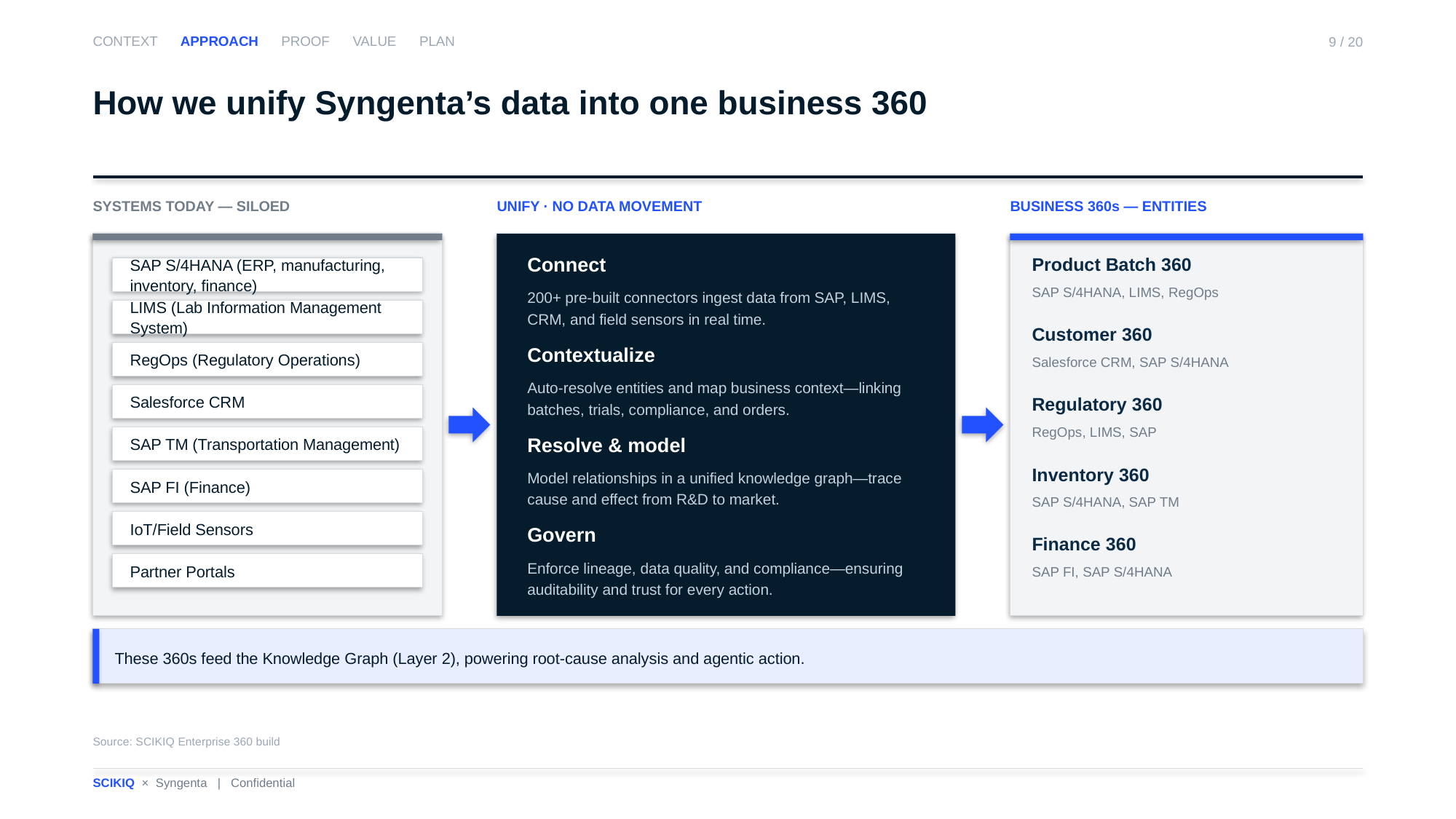

CONTEXT      APPROACH      PROOF      VALUE      PLAN
9 / 20
How we unify Syngenta’s data into one business 360
SYSTEMS TODAY — SILOED
UNIFY · NO DATA MOVEMENT
BUSINESS 360s — ENTITIES

Connect
200+ pre-built connectors ingest data from SAP, LIMS, CRM, and field sensors in real time.
Product Batch 360
SAP S/4HANA, LIMS, RegOps

SAP S/4HANA (ERP, manufacturing, inventory, finance)

LIMS (Lab Information Management System)
Customer 360
Salesforce CRM, SAP S/4HANA
Contextualize
Auto-resolve entities and map business context—linking batches, trials, compliance, and orders.

RegOps (Regulatory Operations)

Salesforce CRM
Regulatory 360
RegOps, LIMS, SAP

SAP TM (Transportation Management)
Resolve & model
Model relationships in a unified knowledge graph—trace cause and effect from R&D to market.
Inventory 360
SAP S/4HANA, SAP TM

SAP FI (Finance)

IoT/Field Sensors
Govern
Enforce lineage, data quality, and compliance—ensuring auditability and trust for every action.
Finance 360
SAP FI, SAP S/4HANA

Partner Portals

These 360s feed the Knowledge Graph (Layer 2), powering root-cause analysis and agentic action.
Source: SCIKIQ Enterprise 360 build
SCIKIQ  ×  Syngenta   |   Confidential